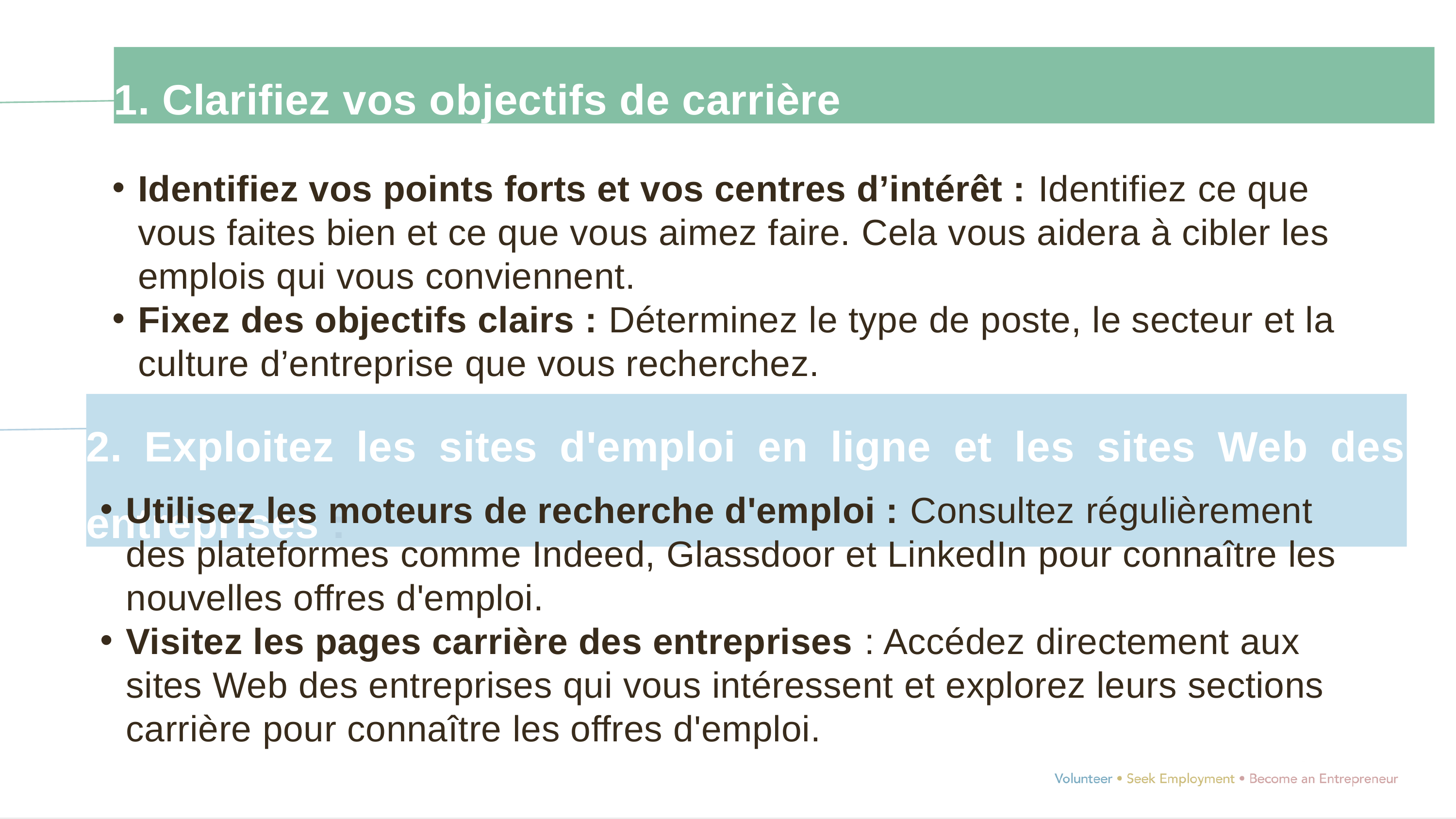

1. Clarifiez vos objectifs de carrière :

Identifiez vos points forts et vos centres d’intérêt : Identifiez ce que vous faites bien et ce que vous aimez faire. Cela vous aidera à cibler les emplois qui vous conviennent.
Fixez des objectifs clairs : Déterminez le type de poste, le secteur et la culture d’entreprise que vous recherchez.
2. Exploitez les sites d'emploi en ligne et les sites Web des entreprises :

Utilisez les moteurs de recherche d'emploi : Consultez régulièrement des plateformes comme Indeed, Glassdoor et LinkedIn pour connaître les nouvelles offres d'emploi.
Visitez les pages carrière des entreprises : Accédez directement aux sites Web des entreprises qui vous intéressent et explorez leurs sections carrière pour connaître les offres d'emploi.